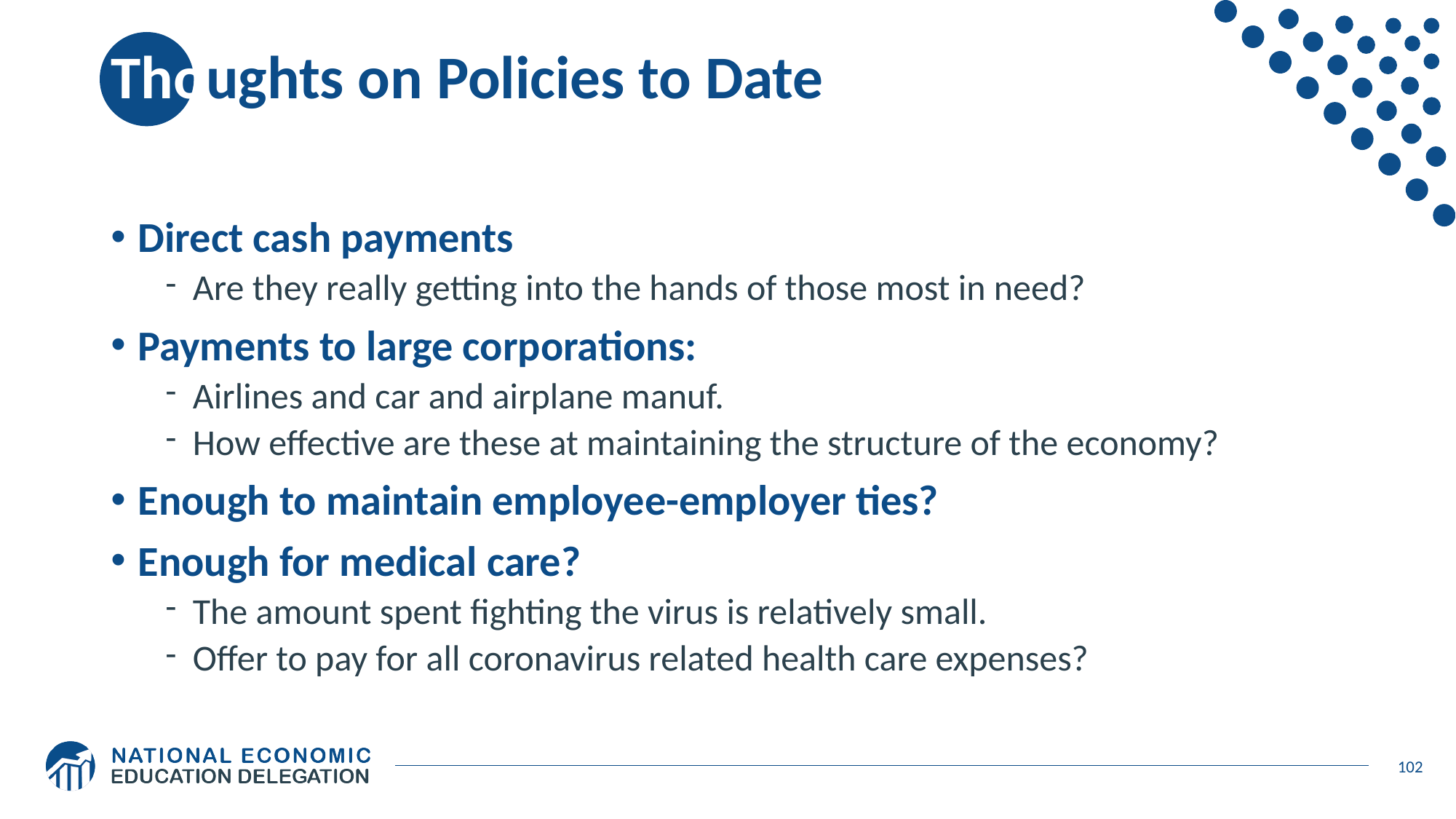

# Thoughts on Policies to Date
Direct cash payments
Are they really getting into the hands of those most in need?
Payments to large corporations:
Airlines and car and airplane manuf.
How effective are these at maintaining the structure of the economy?
Enough to maintain employee-employer ties?
Enough for medical care?
The amount spent fighting the virus is relatively small.
Offer to pay for all coronavirus related health care expenses?
102